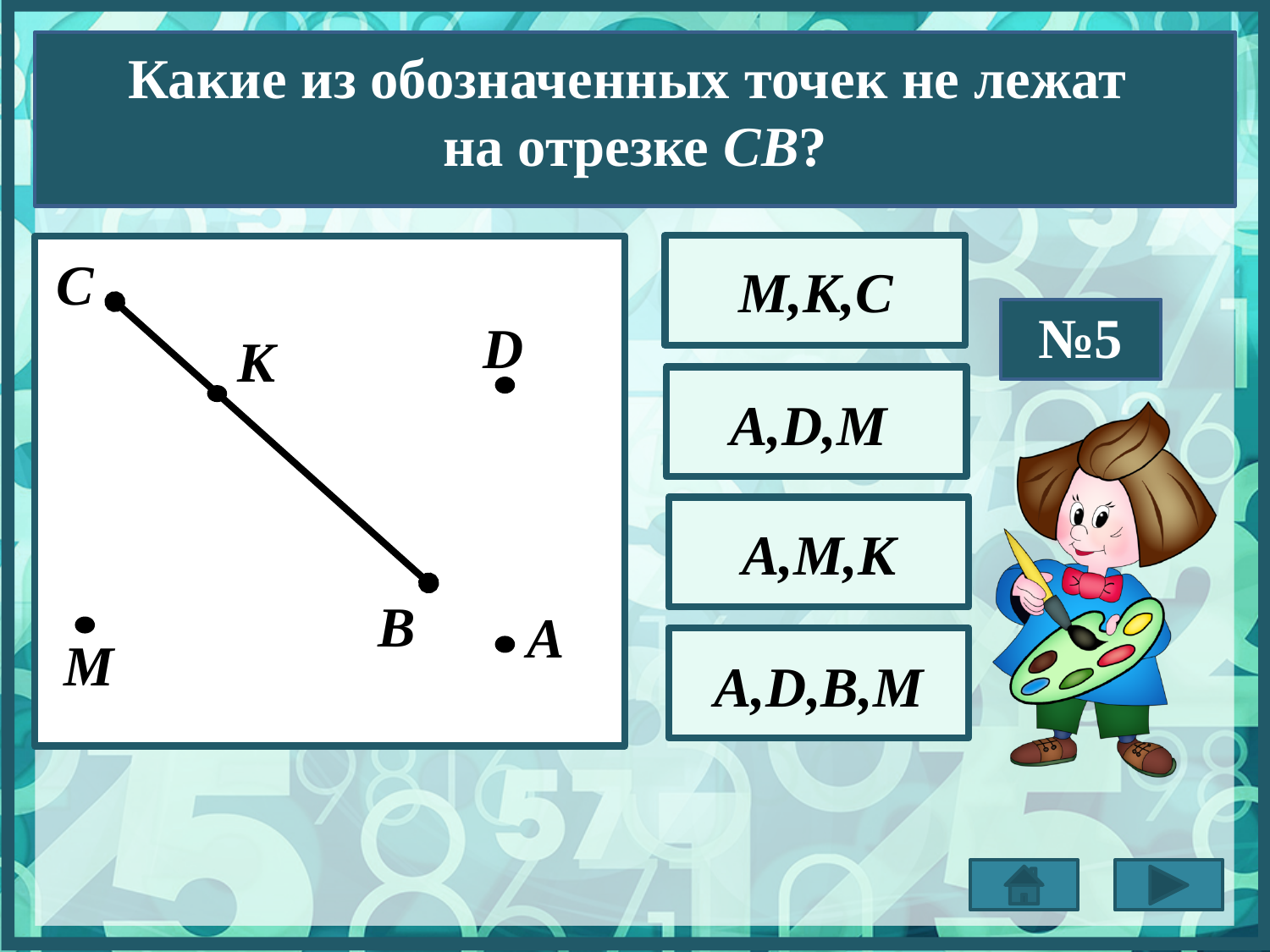

Какие из обозначенных точек не лежат
на отрезке CB?
С
М,К,С
№5
D
К

А,D,М

A,М,К
B
А

М

А,D,B,М